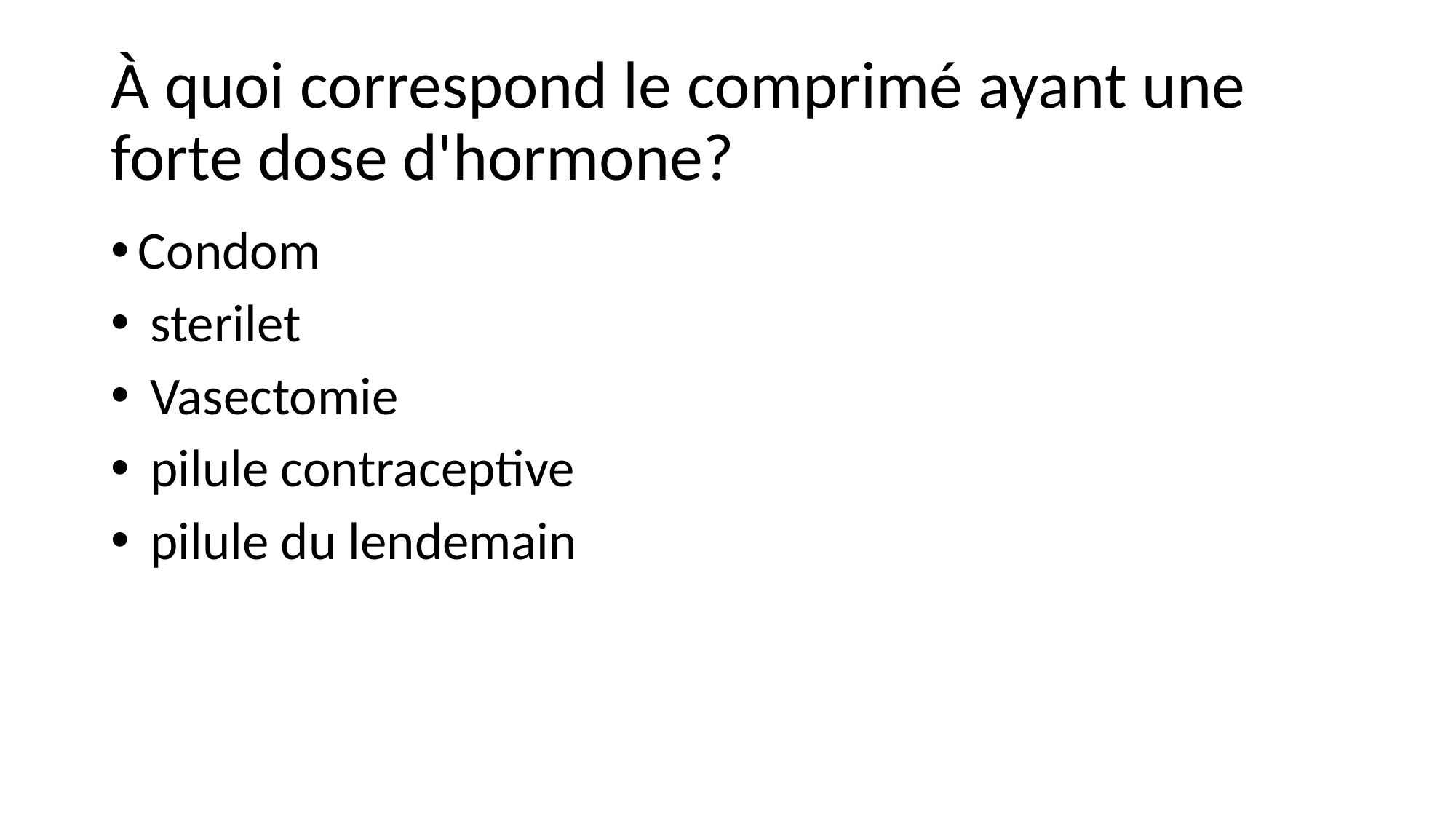

# À quoi correspond le comprimé ayant une forte dose d'hormone?
Condom
 sterilet
 Vasectomie
 pilule contraceptive
 pilule du lendemain